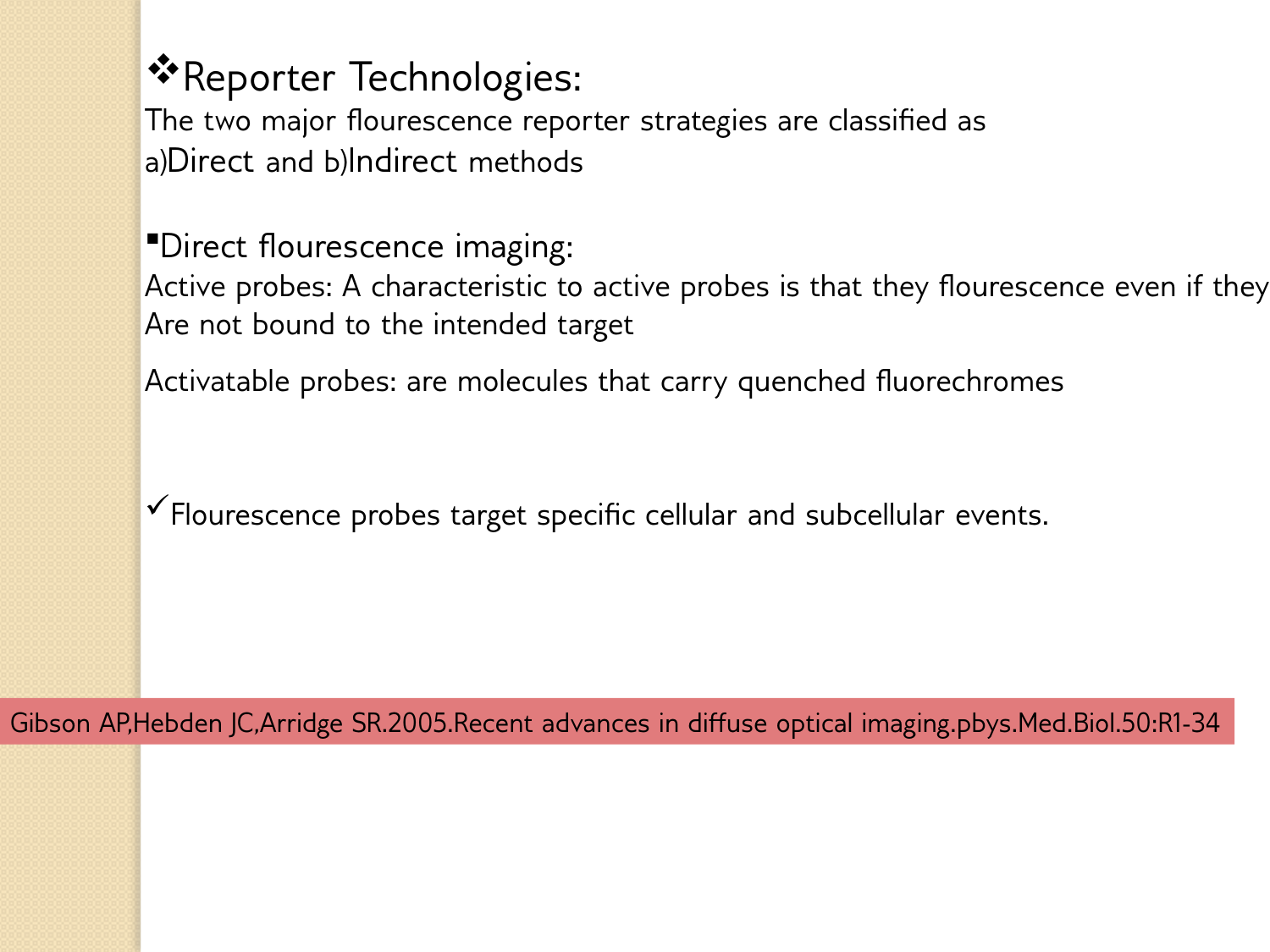

Reporter Technologies:
The two major flourescence reporter strategies are classified as
a)Direct and b)Indirect methods
Direct flourescence imaging:
Active probes: A characteristic to active probes is that they flourescence even if they
Are not bound to the intended target
Activatable probes: are molecules that carry quenched fluorechromes

Flourescence probes target specific cellular and subcellular events.

Gibson AP,Hebden JC,Arridge SR.2005.Recent advances in diffuse optical imaging.pbys.Med.Biol.50:R1-34